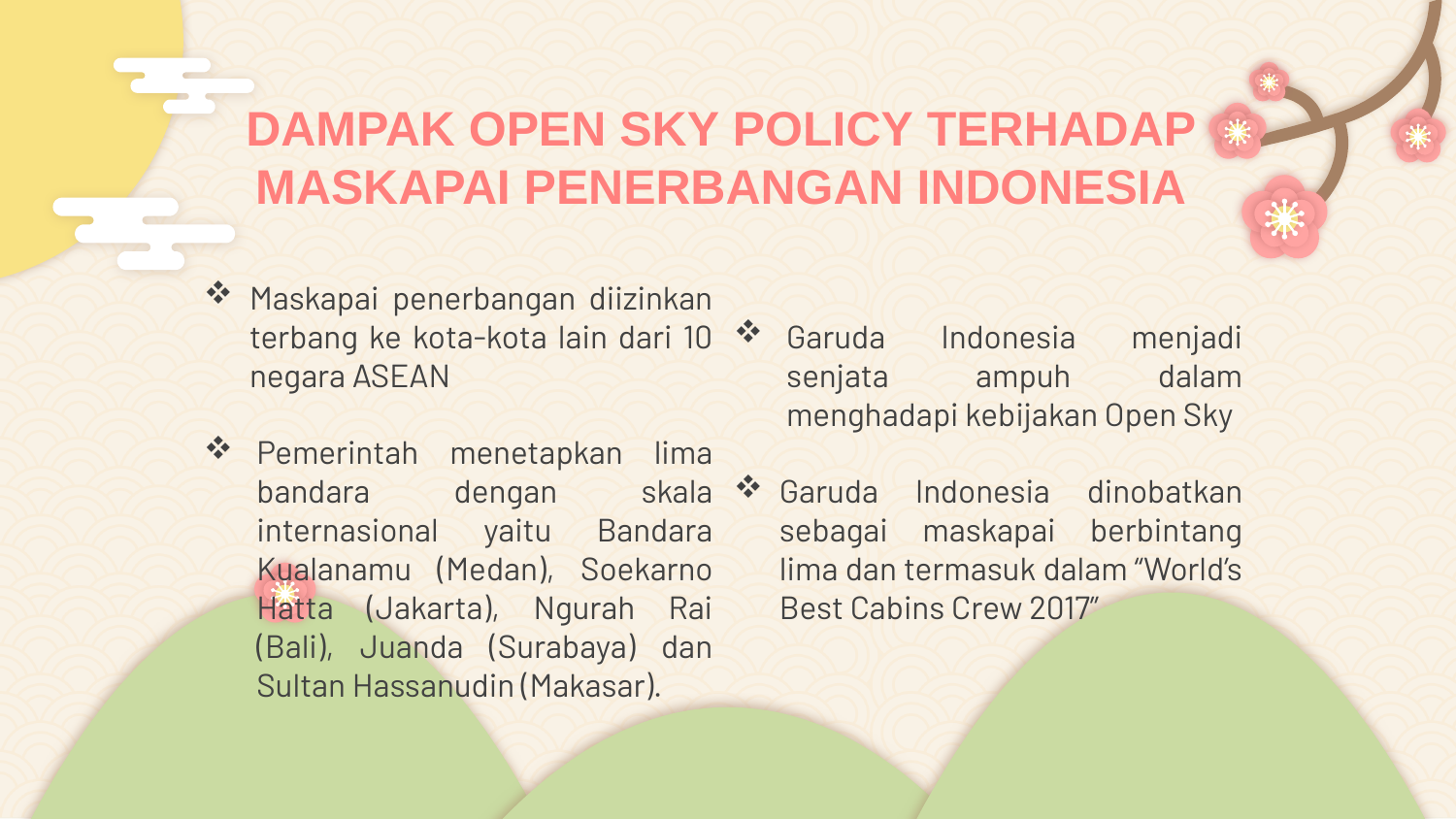

DAMPAK OPEN SKY POLICY TERHADAP MASKAPAI PENERBANGAN INDONESIA
Maskapai penerbangan diizinkan terbang ke kota-kota lain dari 10 negara ASEAN

Pemerintah menetapkan lima bandara dengan skala internasional yaitu Bandara Kualanamu (Medan), Soekarno Hatta (Jakarta), Ngurah Rai (Bali), Juanda (Surabaya) dan Sultan Hassanudin (Makasar).

Garuda Indonesia menjadi senjata ampuh dalam menghadapi kebijakan Open Sky

Garuda Indonesia dinobatkan sebagai maskapai berbintang lima dan termasuk dalam “World’s Best Cabins Crew 2017”